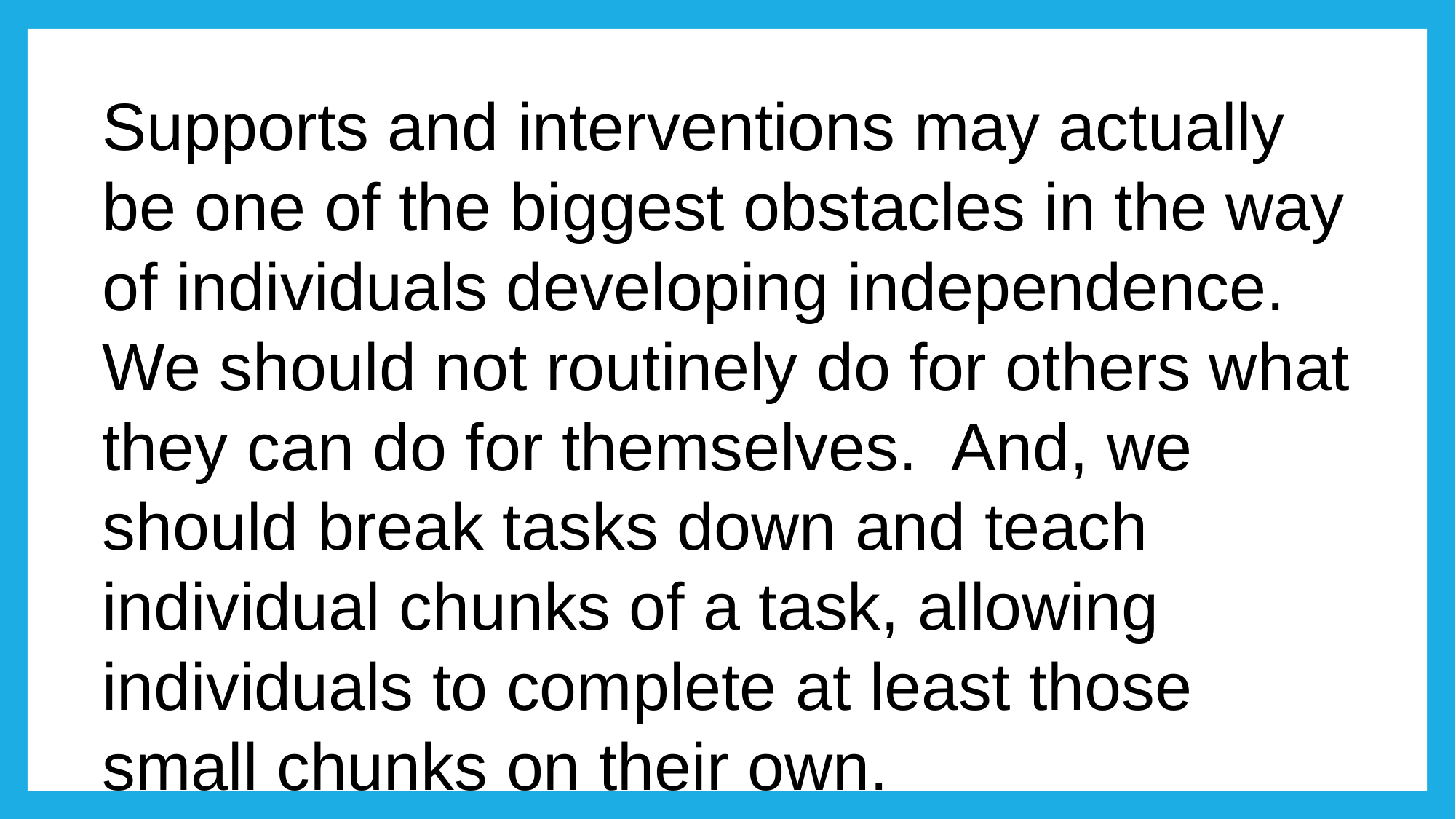

Supports and interventions may actually be one of the biggest obstacles in the way of individuals developing independence.  We should not routinely do for others what they can do for themselves.  And, we should break tasks down and teach individual chunks of a task, allowing individuals to complete at least those small chunks on their own.